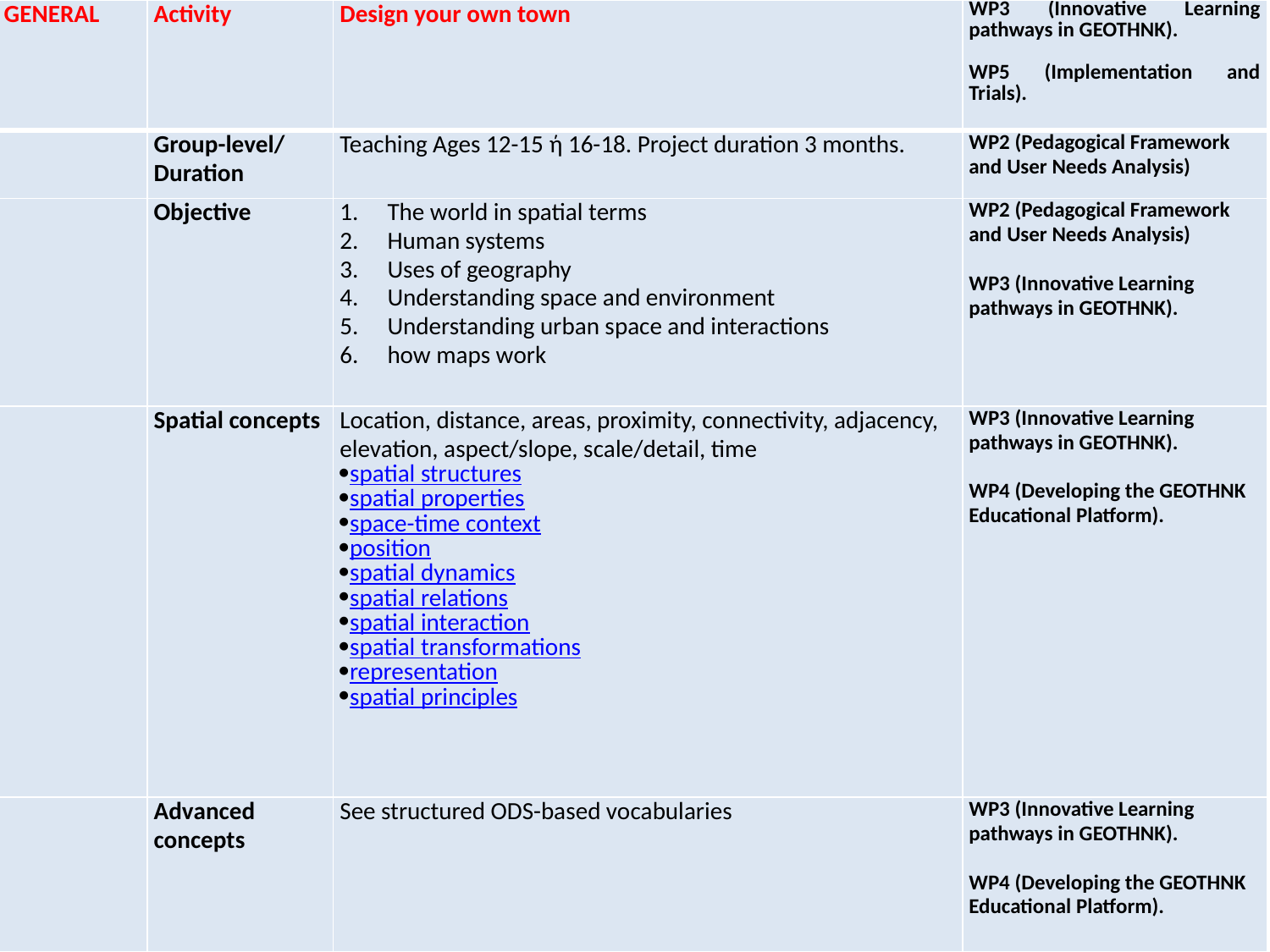

| GENERAL | Activity | Design your own town | WP3 (Innovative Learning pathways in GEOTHNK).   WP5 (Implementation and Trials). |
| --- | --- | --- | --- |
|  | Group-level/Duration | Teaching Ages 12-15 ή 16-18. Project duration 3 months. | WP2 (Pedagogical Framework and User Needs Analysis) |
|  | Objective | The world in spatial terms Human systems Uses of geography Understanding space and environment Understanding urban space and interactions how maps work | WP2 (Pedagogical Framework and User Needs Analysis)   WP3 (Innovative Learning pathways in GEOTHNK). |
|  | Spatial concepts | Location, distance, areas, proximity, connectivity, adjacency, elevation, aspect/slope, scale/detail, time spatial structures spatial properties space-time context position spatial dynamics spatial relations spatial interaction spatial transformations representation spatial principles | WP3 (Innovative Learning pathways in GEOTHNK).   WP4 (Developing the GEOTHNK Educational Platform). |
|  | Advanced concepts | See structured ODS-based vocabularies | WP3 (Innovative Learning pathways in GEOTHNK).   WP4 (Developing the GEOTHNK Educational Platform). |